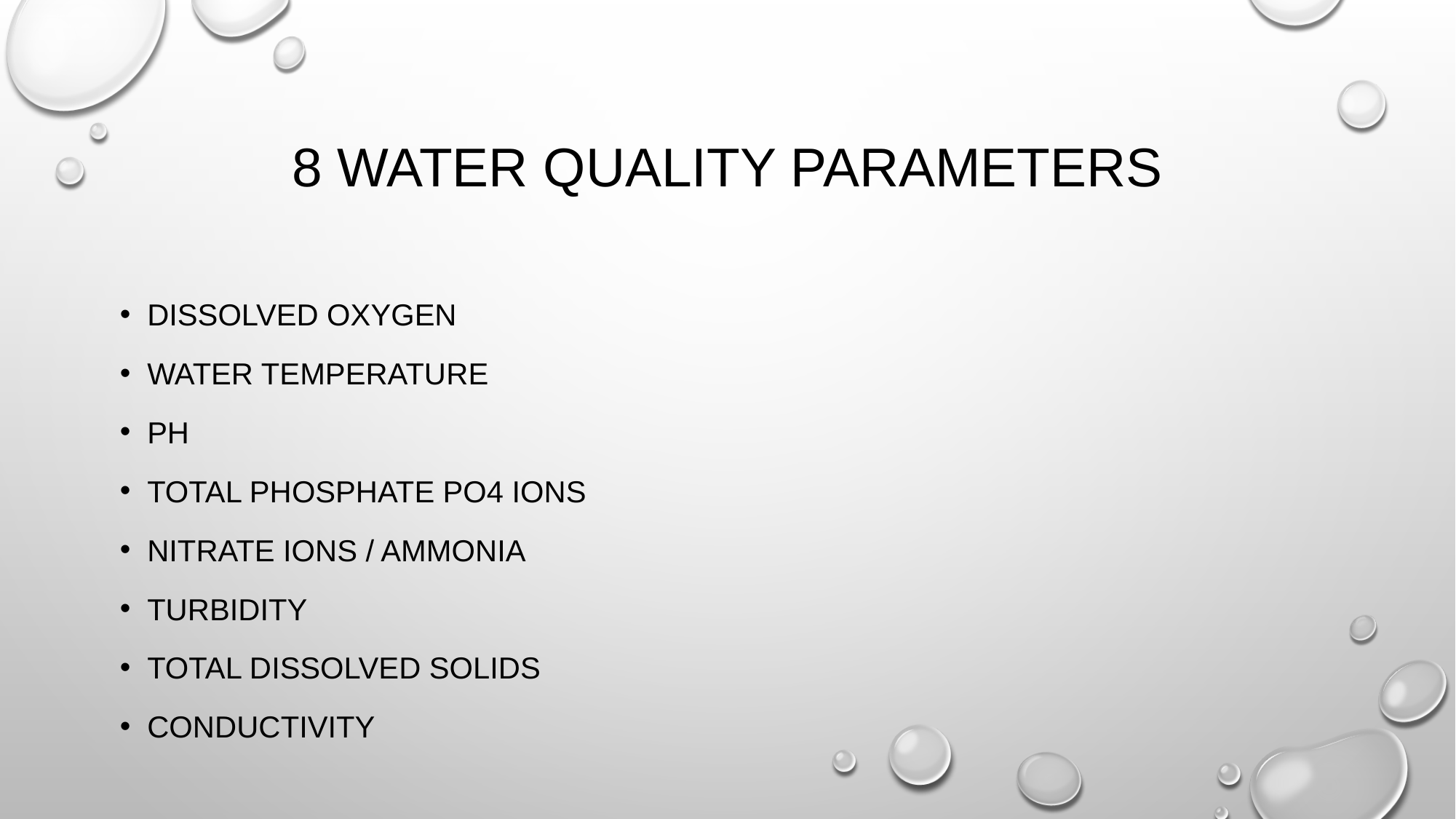

# 8 water Quality Parameters
Dissolved oxygen
Water Temperature
pH
Total phosphate PO4 ions
Nitrate ions / Ammonia
Turbidity
Total Dissolved Solids
Conductivity